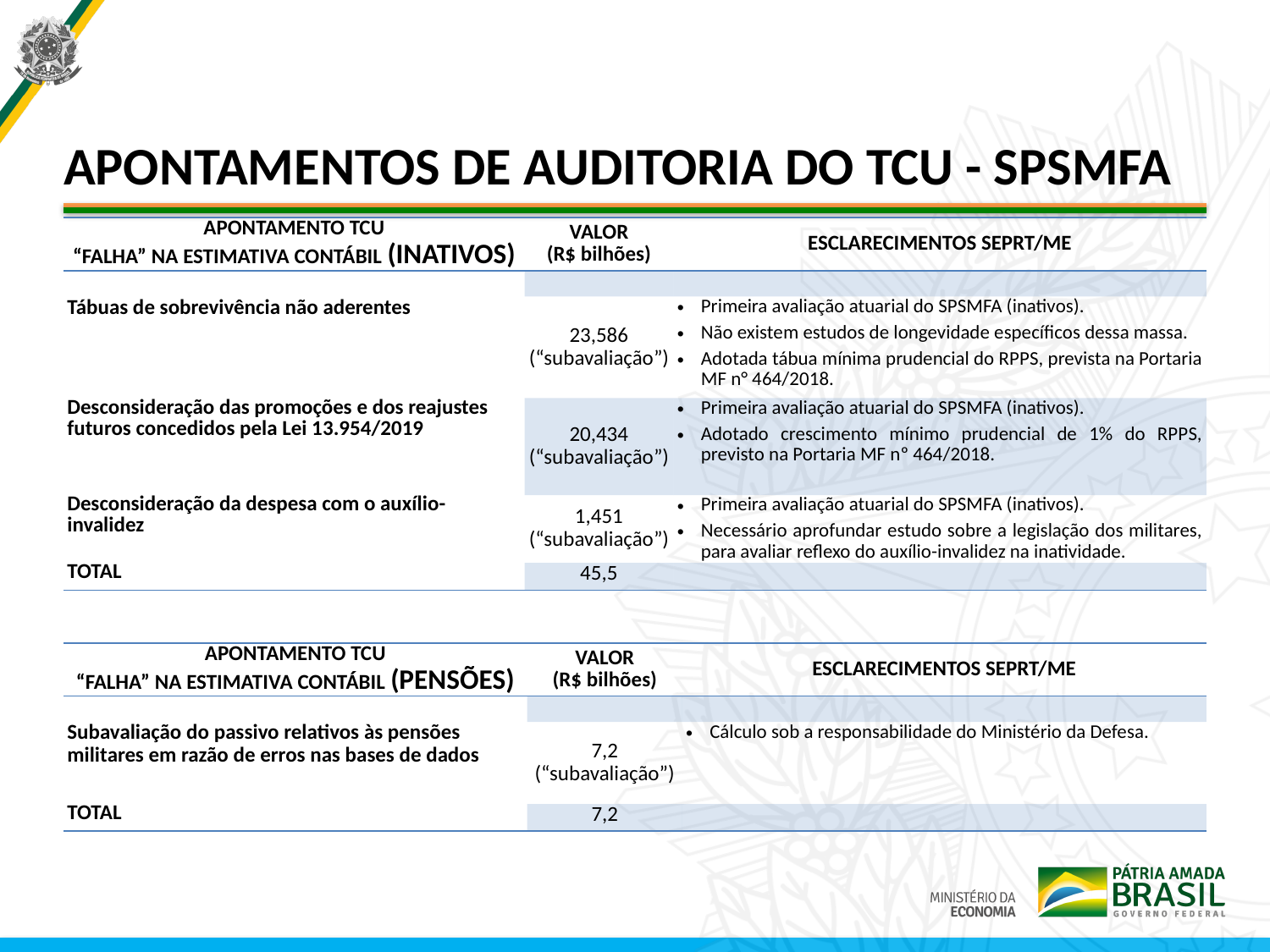

# APONTAMENTOS DE AUDITORIA DO TCU - SPSMFA
| APONTAMENTO TCU “FALHA” NA ESTIMATIVA CONTÁBIL (INATIVOS) | VALOR (R$ bilhões) | ESCLARECIMENTOS SEPRT/ME |
| --- | --- | --- |
|  |  |  |
| Tábuas de sobrevivência não aderentes | 23,586 (“subavaliação”) | Primeira avaliação atuarial do SPSMFA (inativos). Não existem estudos de longevidade específicos dessa massa. Adotada tábua mínima prudencial do RPPS, prevista na Portaria MF n° 464/2018. |
| Desconsideração das promoções e dos reajustes futuros concedidos pela Lei 13.954/2019 | 20,434 (“subavaliação”) | Primeira avaliação atuarial do SPSMFA (inativos). Adotado crescimento mínimo prudencial de 1% do RPPS, previsto na Portaria MF nº 464/2018. |
| Desconsideração da despesa com o auxílio-invalidez | 1,451 (“subavaliação”) | Primeira avaliação atuarial do SPSMFA (inativos). Necessário aprofundar estudo sobre a legislação dos militares, para avaliar reflexo do auxílio-invalidez na inatividade. |
| TOTAL | 45,5 |  |
| APONTAMENTO TCU “FALHA” NA ESTIMATIVA CONTÁBIL (PENSÕES) | VALOR (R$ bilhões) | ESCLARECIMENTOS SEPRT/ME |
| --- | --- | --- |
|  |  |  |
| Subavaliação do passivo relativos às pensões militares em razão de erros nas bases de dados | 7,2 (“subavaliação”) | Cálculo sob a responsabilidade do Ministério da Defesa. |
| TOTAL | 7,2 |  |